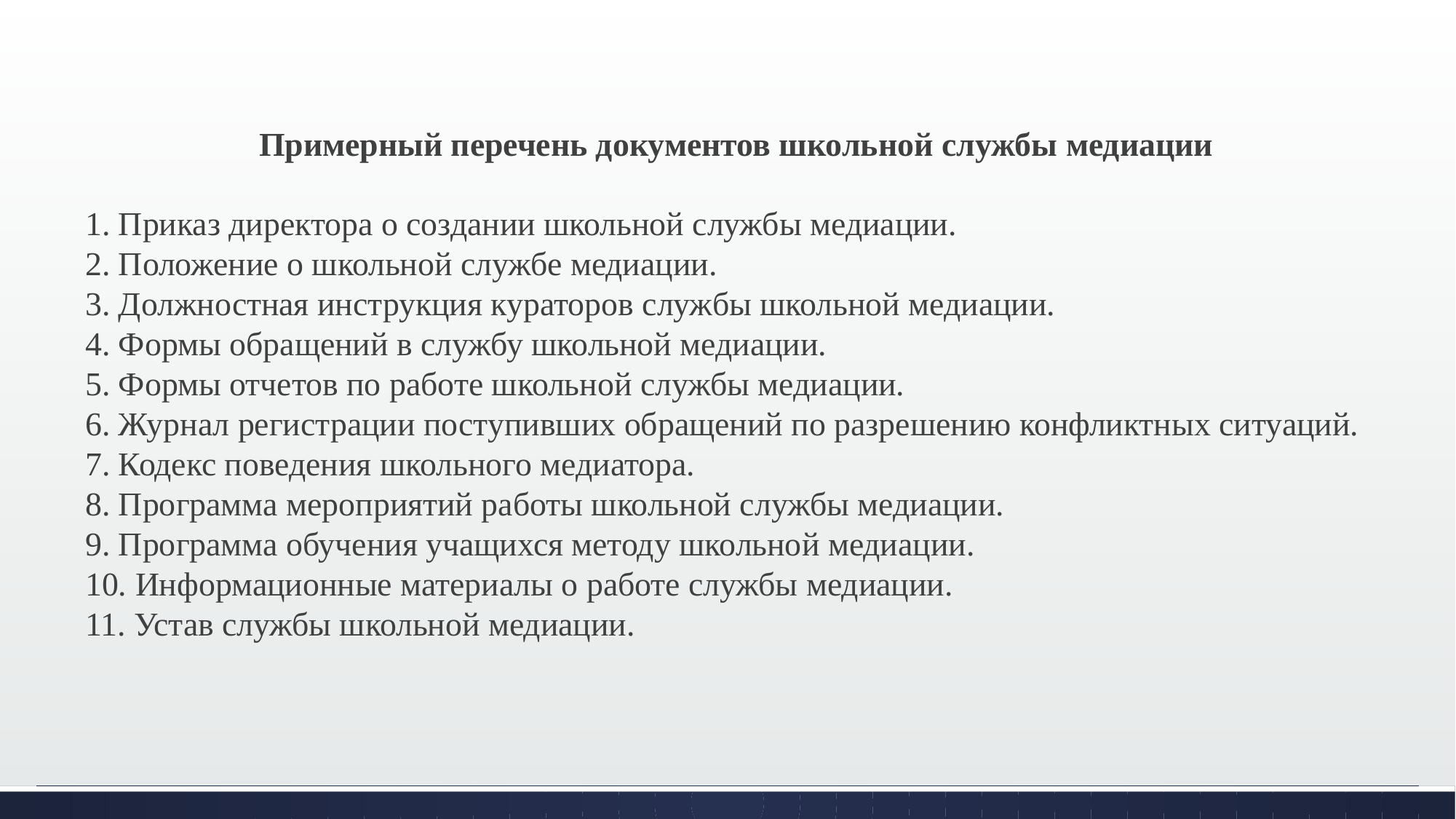

Примерный перечень документов школьной службы медиации

1. Приказ директора о создании школьной службы медиации.
2. Положение о школьной службе медиации.
3. Должностная инструкция кураторов службы школьной медиации.
4. Формы обращений в службу школьной медиации.
5. Формы отчетов по работе школьной службы медиации.
6. Журнал регистрации поступивших обращений по разрешению конфликтных ситуаций.
7. Кодекс поведения школьного медиатора.
8. Программа мероприятий работы школьной службы медиации.
9. Программа обучения учащихся методу школьной медиации.
10. Информационные материалы о работе службы медиации.
11. Устав службы школьной медиации.